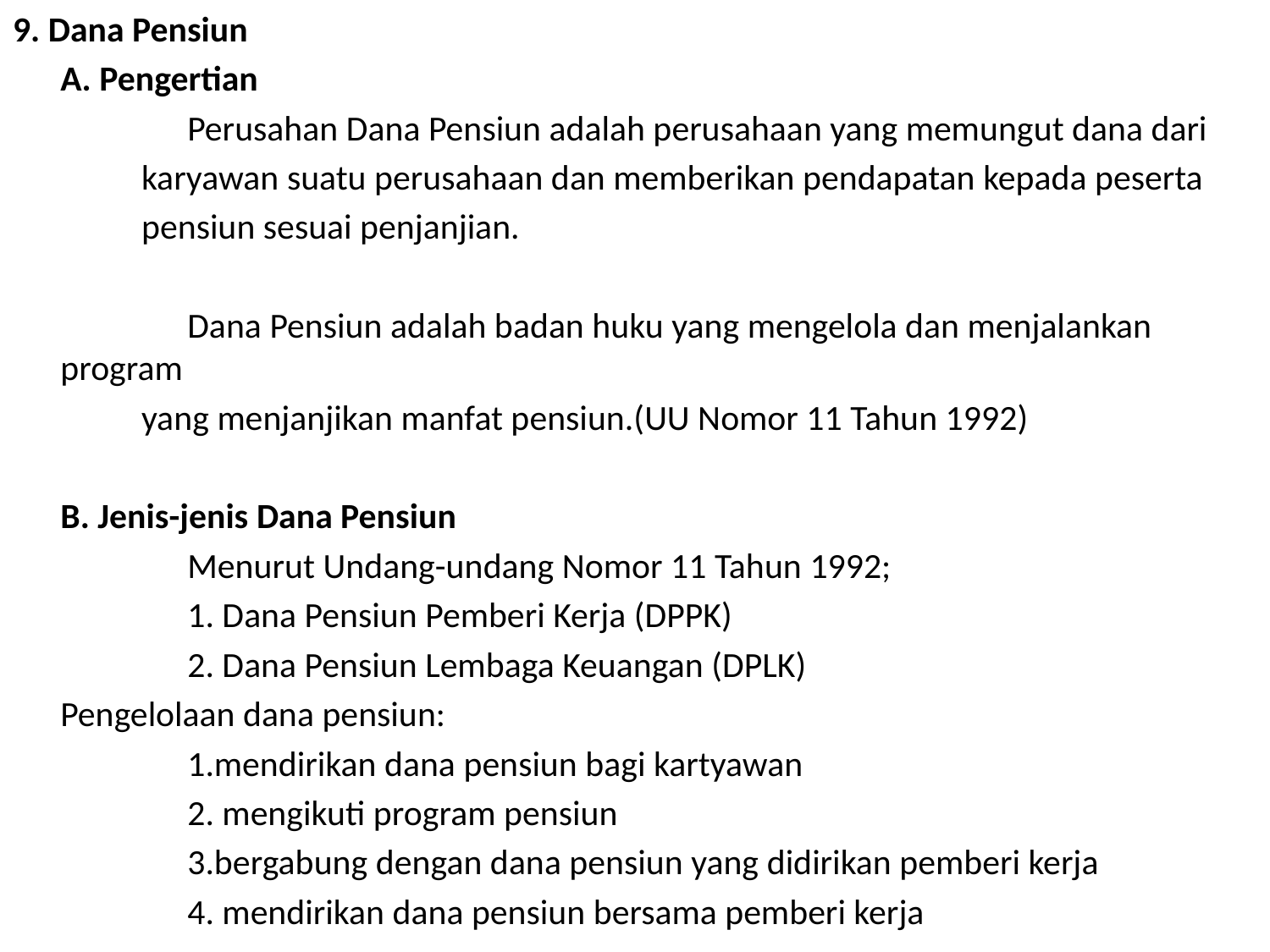

9. Dana Pensiun
	A. Pengertian
		Perusahan Dana Pensiun adalah perusahaan yang memungut dana dari
                karyawan suatu perusahaan dan memberikan pendapatan kepada peserta
                pensiun sesuai penjanjian.

		Dana Pensiun adalah badan huku yang mengelola dan menjalankan program
                yang menjanjikan manfat pensiun.(UU Nomor 11 Tahun 1992)

	B. Jenis-jenis Dana Pensiun
		Menurut Undang-undang Nomor 11 Tahun 1992;
		1. Dana Pensiun Pemberi Kerja (DPPK)
		2. Dana Pensiun Lembaga Keuangan (DPLK)
	Pengelolaan dana pensiun:
		1.mendirikan dana pensiun bagi kartyawan
		2. mengikuti program pensiun
		3.bergabung dengan dana pensiun yang didirikan pemberi kerja
		4. mendirikan dana pensiun bersama pemberi kerja